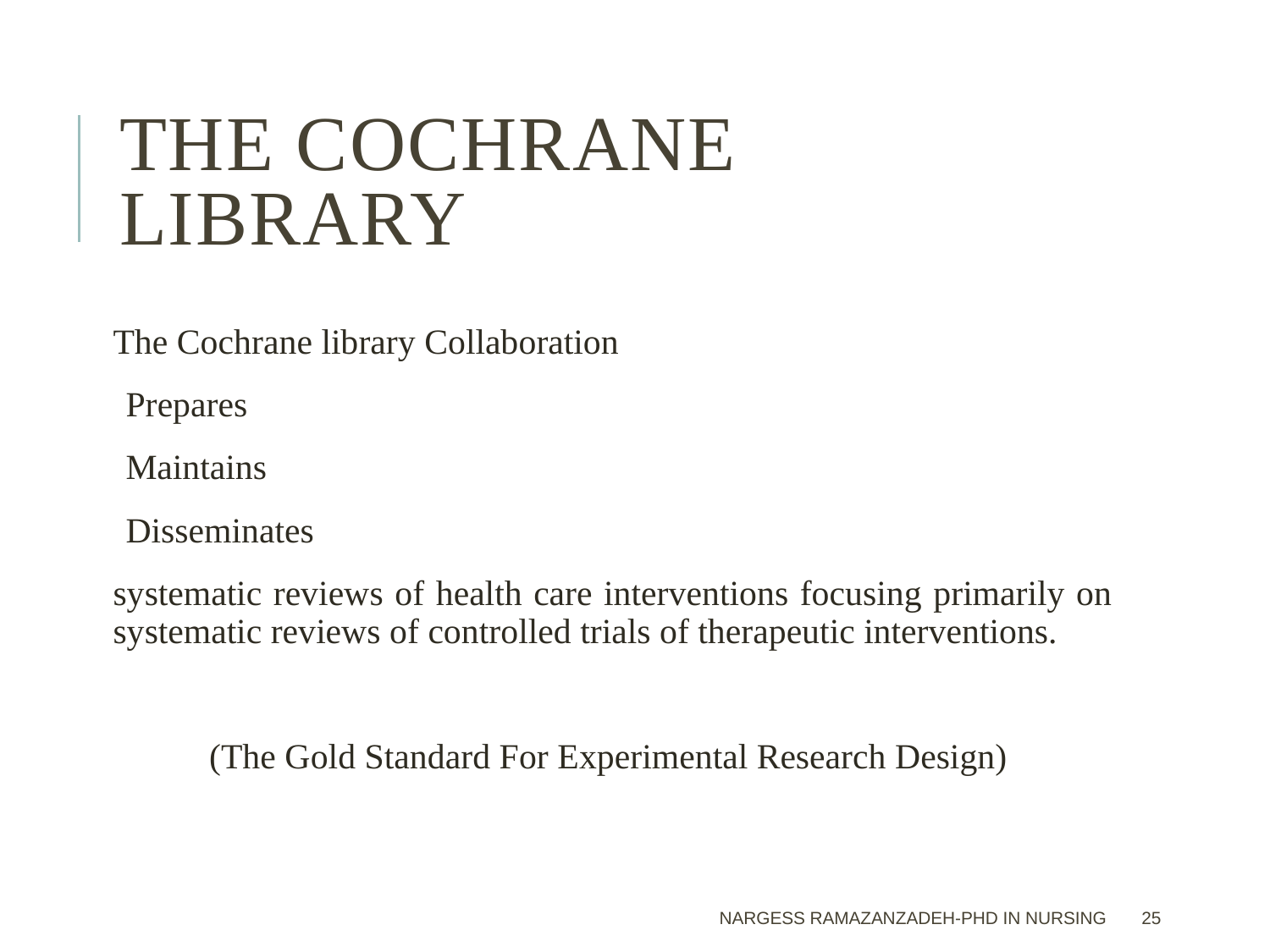

# The Cochrane Library
The Cochrane library Collaboration
Prepares
Maintains
Disseminates
systematic reviews of health care interventions focusing primarily on systematic reviews of controlled trials of therapeutic interventions.

(The Gold Standard For Experimental Research Design)

Nargess Ramazanzadeh-PhD in Nursing
25